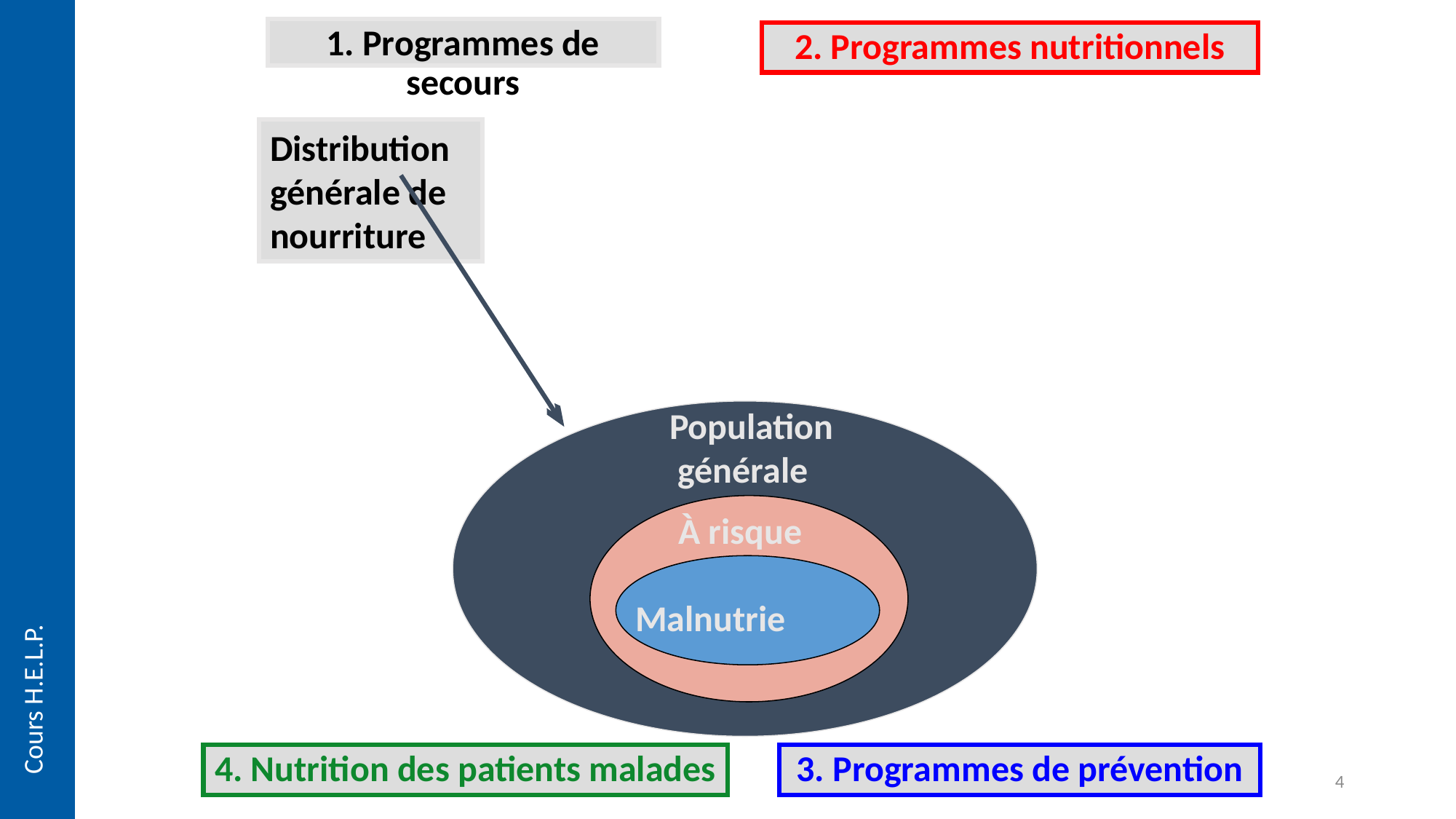

1. Programmes de secours
2. Programmes nutritionnels
Distribution générale de nourriture

Population
 générale

À risque

Malnutrie
Cours H.E.L.P.
4. Nutrition des patients malades
3. Programmes de prévention
4